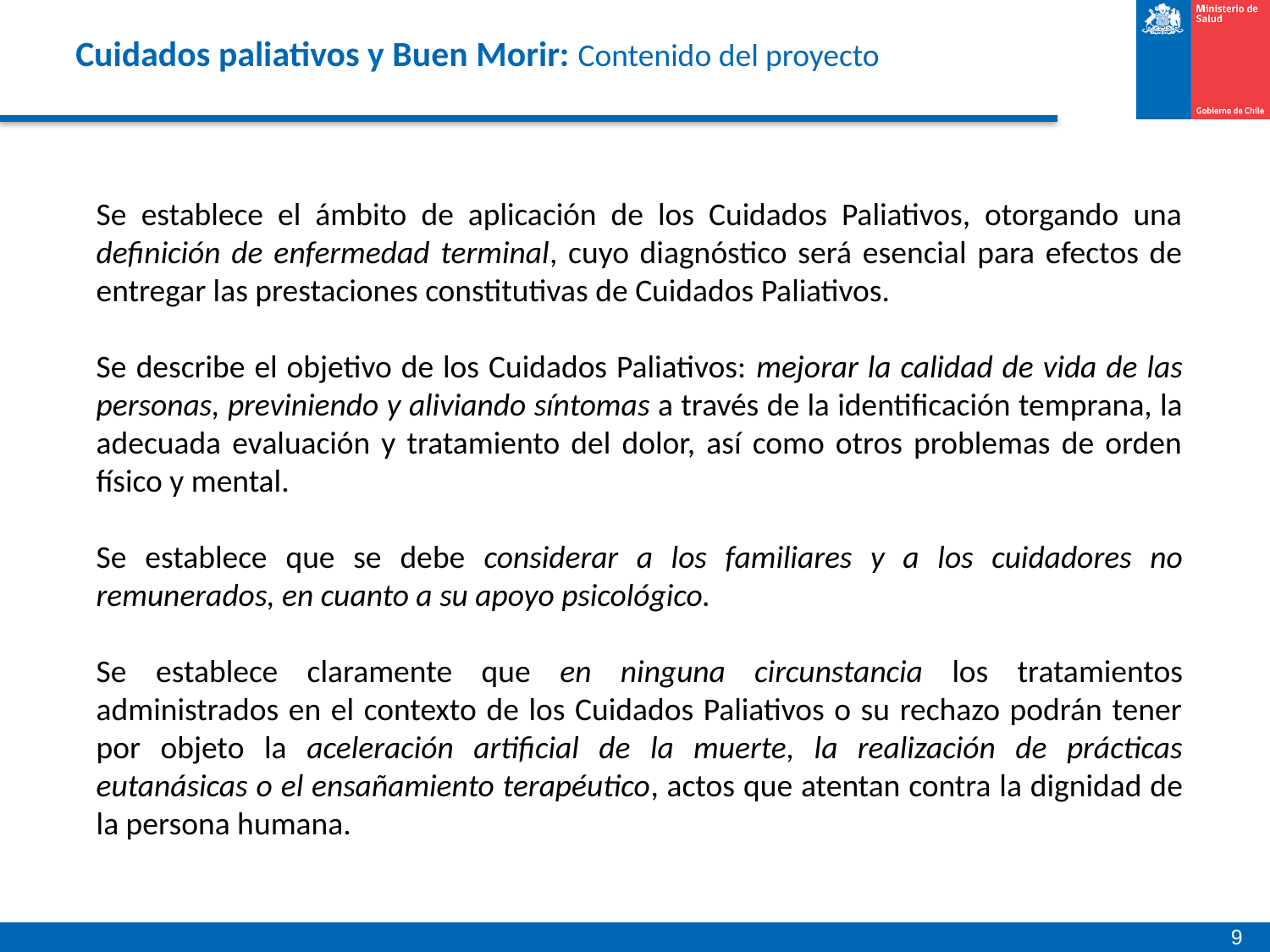

# Cuidados paliativos y Buen Morir: Contenido del proyecto

Se establece el ámbito de aplicación de los Cuidados Paliativos, otorgando una definición de enfermedad terminal, cuyo diagnóstico será esencial para efectos de entregar las prestaciones constitutivas de Cuidados Paliativos.

Se describe el objetivo de los Cuidados Paliativos: mejorar la calidad de vida de las personas, previniendo y aliviando síntomas a través de la identificación temprana, la adecuada evaluación y tratamiento del dolor, así como otros problemas de orden físico y mental.

Se establece que se debe considerar a los familiares y a los cuidadores no remunerados, en cuanto a su apoyo psicológico.

Se establece claramente que en ninguna circunstancia los tratamientos administrados en el contexto de los Cuidados Paliativos o su rechazo podrán tener por objeto la aceleración artificial de la muerte, la realización de prácticas eutanásicas o el ensañamiento terapéutico, actos que atentan contra la dignidad de la persona humana.
9